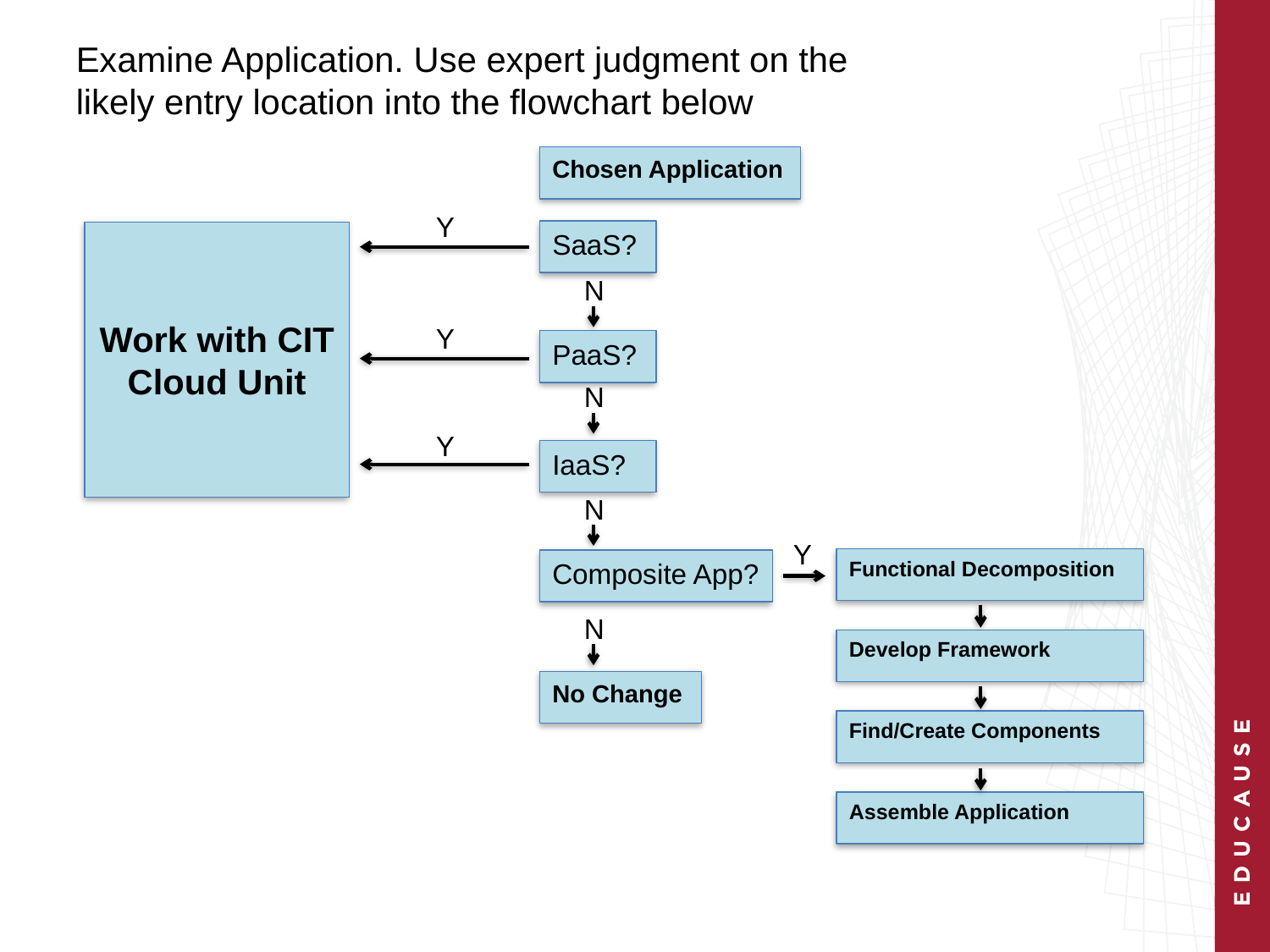

Examine Application. Use expert judgment on the likely entry location into the flowchart below
Chosen Application
Y
SaaS?
Work with CIT Cloud Unit
N
Y
PaaS?
N
Y
IaaS?
N
Y
Functional Decomposition
Composite App?
N
Develop Framework
No Change
Find/Create Components
Assemble Application